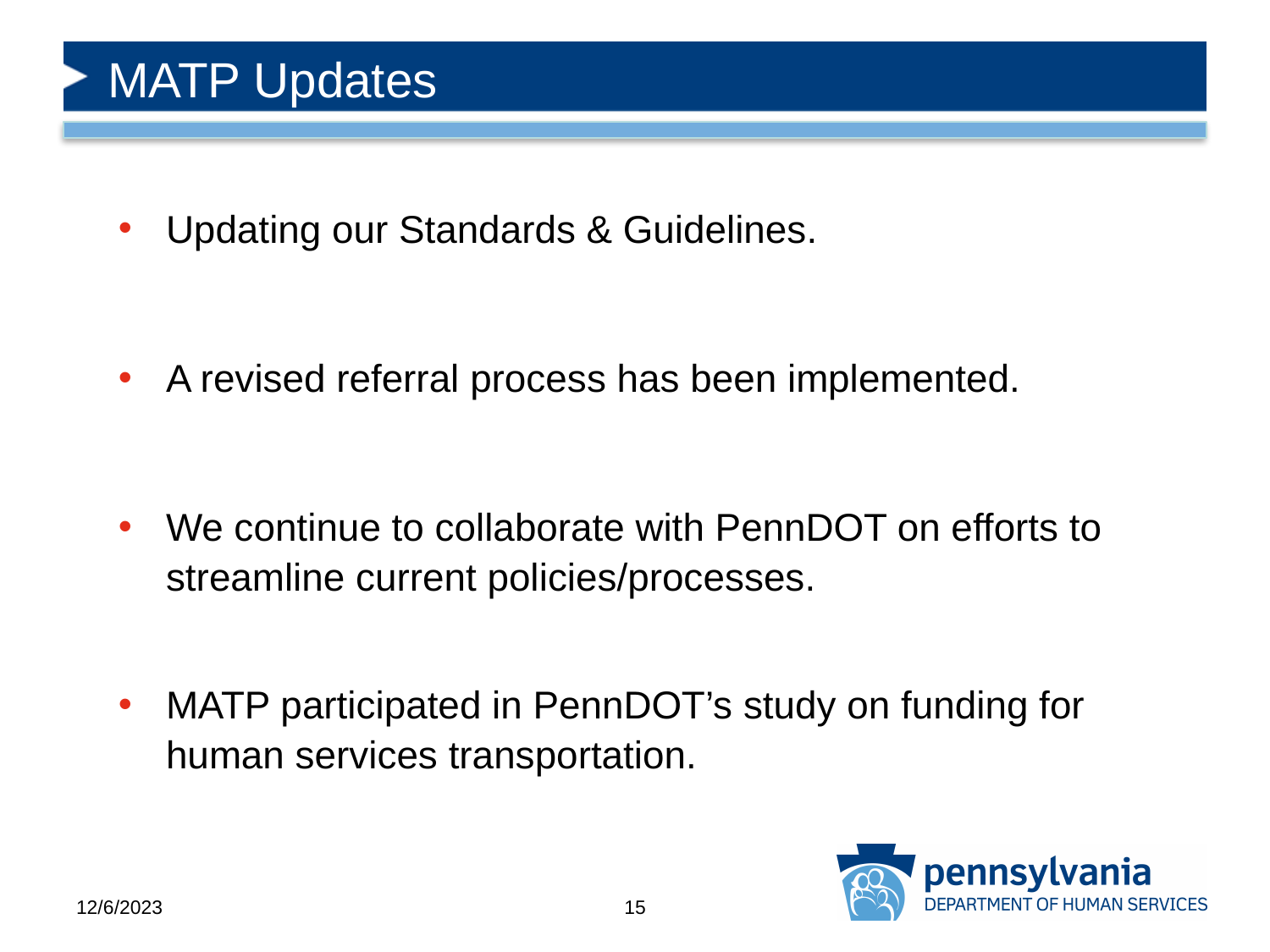

# MATP Updates

Updating our Standards & Guidelines.

A revised referral process has been implemented.

We continue to collaborate with PennDOT on efforts to streamline current policies/processes.

MATP participated in PennDOT’s study on funding for human services transportation.

12/6/2023
15